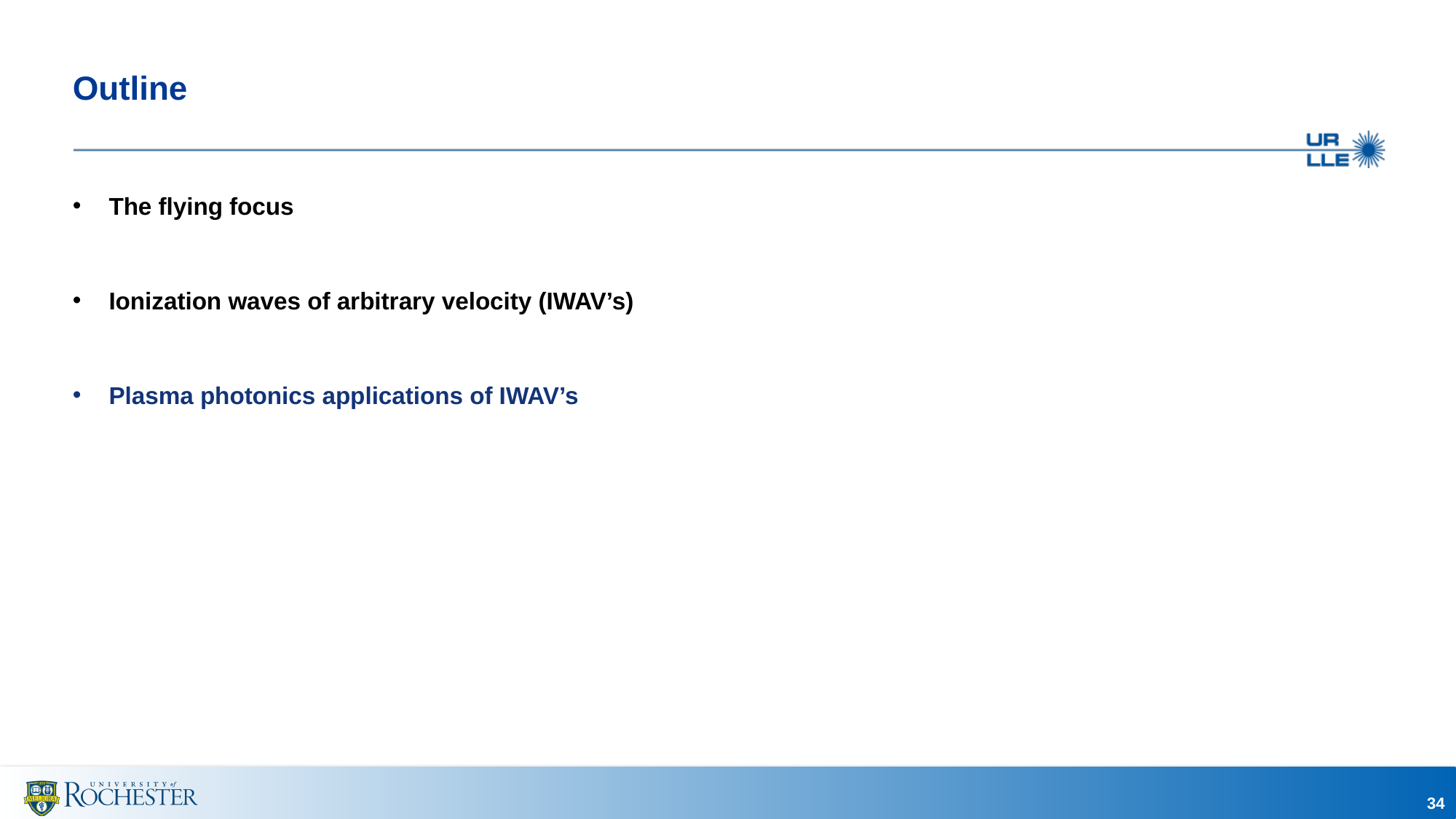

# Outline
The flying focus

Ionization waves of arbitrary velocity (IWAV’s)

Plasma photonics applications of IWAV’s